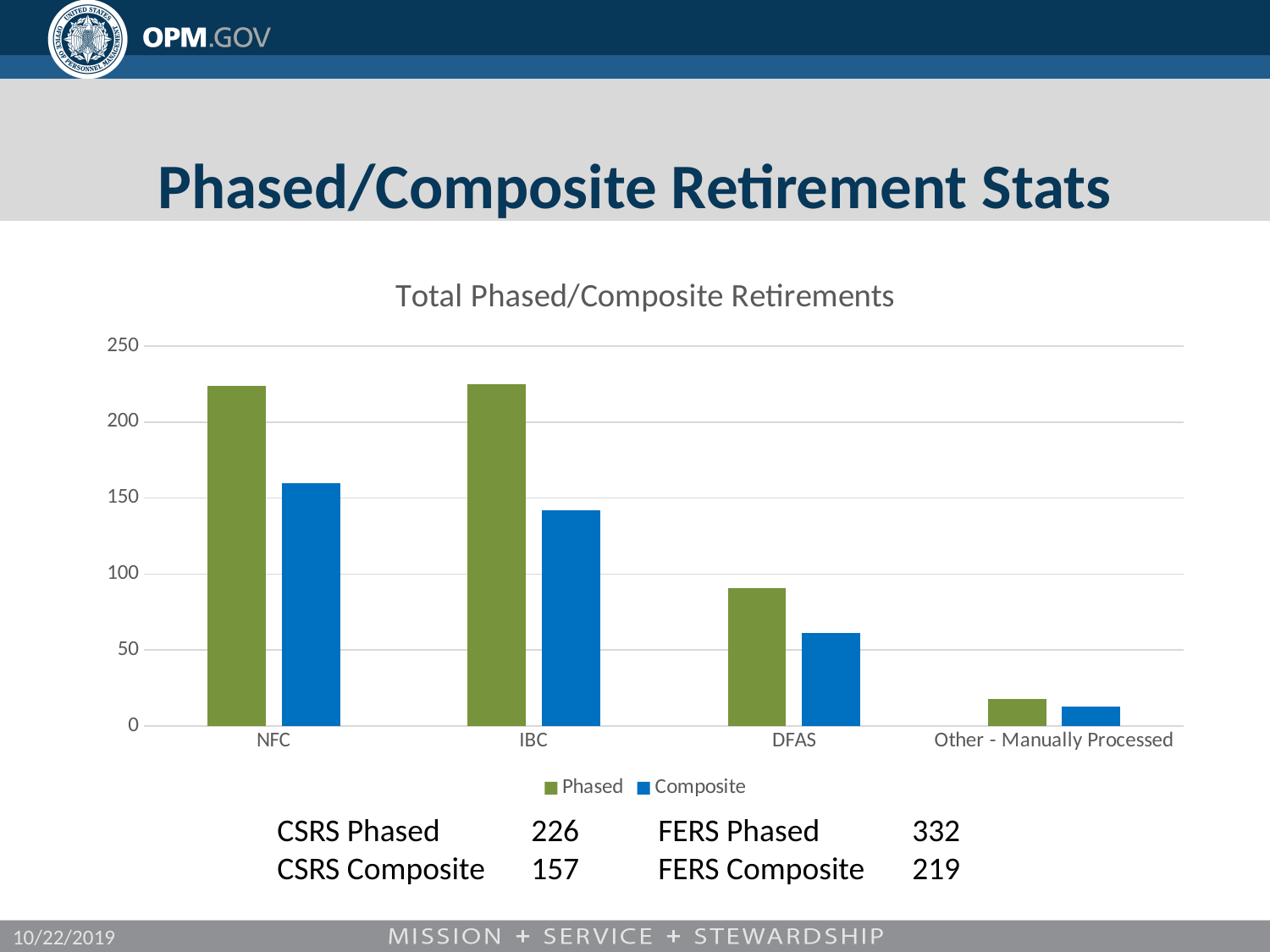

# Phased/Composite Retirement Stats

### Chart: Total Phased/Composite Retirements

| Category | Phased | Composite |
|---|---|---|
| NFC | 224.0 | 160.0 |
| IBC | 225.0 | 142.0 |
| DFAS | 91.0 | 61.0 |
| Other - Manually Processed | 18.0 | 13.0 |
CSRS Phased	226	FERS Phased	332
CSRS Composite	157	FERS Composite	219
10/22/2019
26